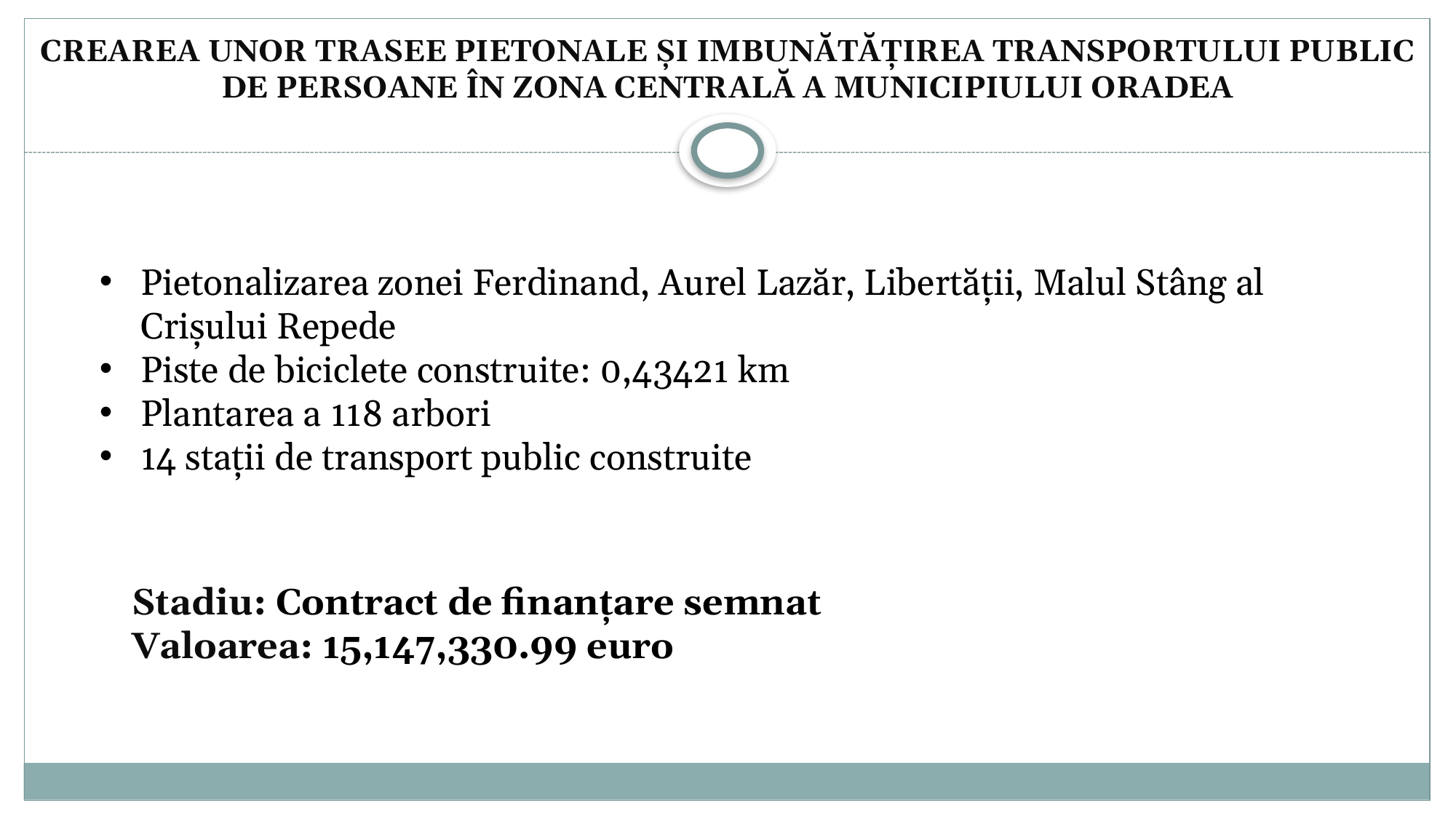

# CREAREA UNOR TRASEE PIETONALE ȘI IMBUNĂTĂȚIREA TRANSPORTULUI PUBLIC DE PERSOANE ÎN ZONA CENTRALĂ A MUNICIPIULUI ORADEA
Pietonalizarea zonei Ferdinand, Aurel Lazăr, Libertății, Malul Stâng al Crișului Repede
Piste de biciclete construite: 0,43421 km
Plantarea a 118 arbori
14 stații de transport public construite
Stadiu: Contract de finanțare semnat
Valoarea: 15,147,330.99 euro